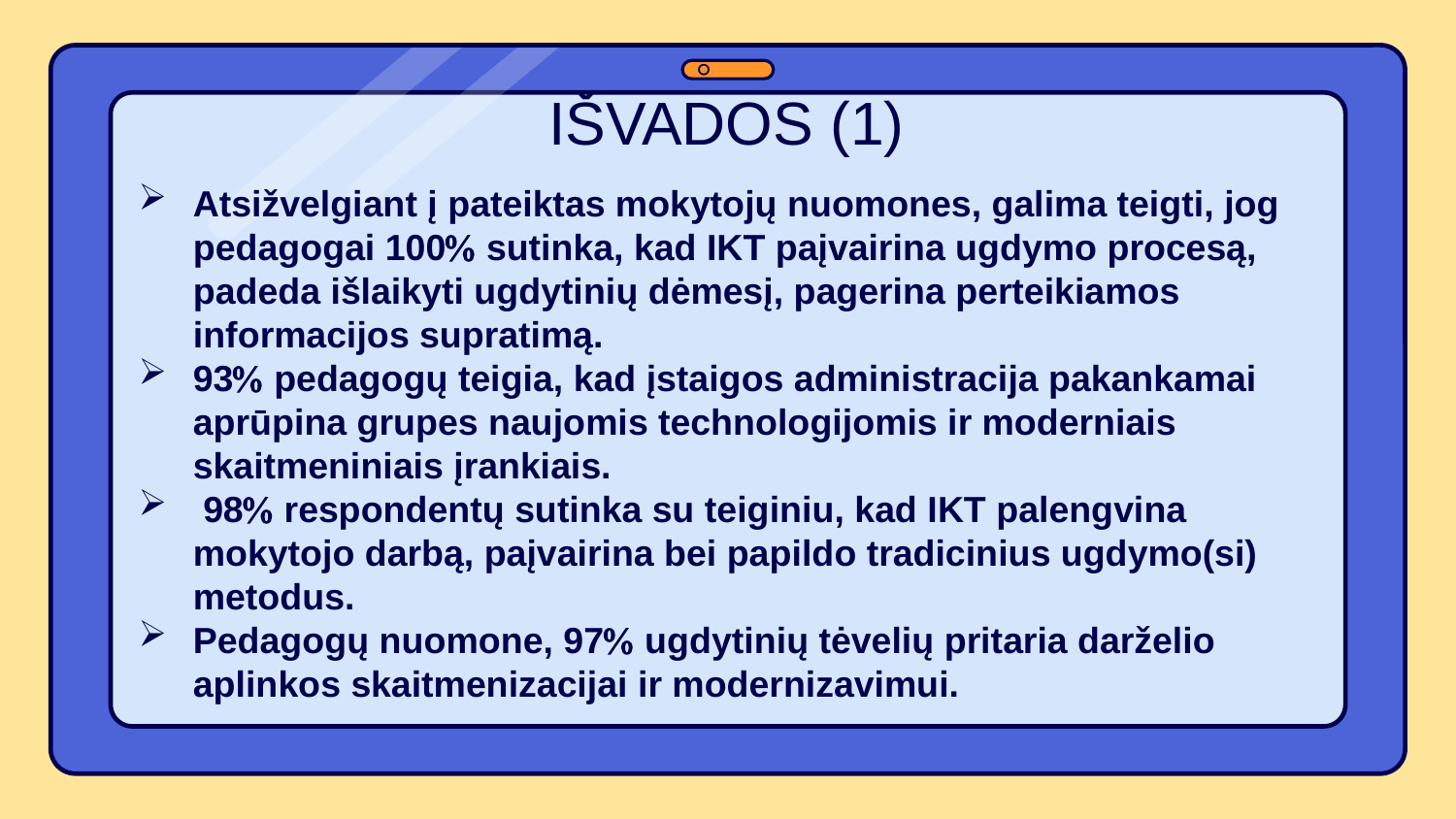

# IŠVADOS (1)
Atsižvelgiant į pateiktas mokytojų nuomones, galima teigti, jog pedagogai 100% sutinka, kad IKT paįvairina ugdymo procesą, padeda išlaikyti ugdytinių dėmesį, pagerina perteikiamos informacijos supratimą.
93% pedagogų teigia, kad įstaigos administracija pakankamai aprūpina grupes naujomis technologijomis ir moderniais skaitmeniniais įrankiais.
 98% respondentų sutinka su teiginiu, kad IKT palengvina mokytojo darbą, paįvairina bei papildo tradicinius ugdymo(si) metodus.
Pedagogų nuomone, 97% ugdytinių tėvelių pritaria darželio aplinkos skaitmenizacijai ir modernizavimui.